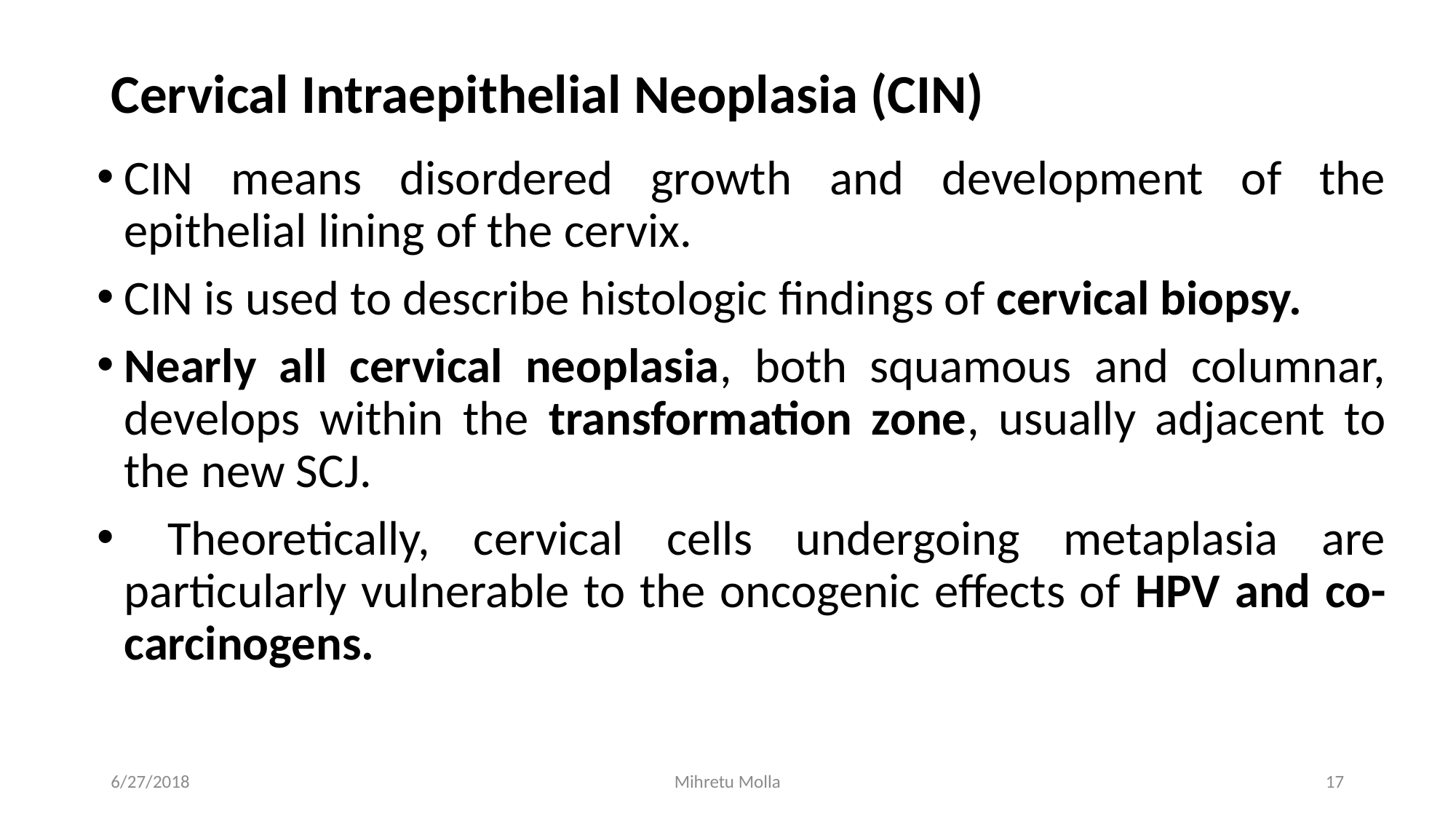

# Cervical Intraepithelial Neoplasia (CIN)
CIN means disordered growth and development of the epithelial lining of the cervix.
CIN is used to describe histologic findings of cervical biopsy.
Nearly all cervical neoplasia, both squamous and columnar, develops within the transformation zone, usually adjacent to the new SCJ.
 Theoretically, cervical cells undergoing metaplasia are particularly vulnerable to the oncogenic effects of HPV and co-carcinogens.

6/27/2018
Mihretu Molla
17